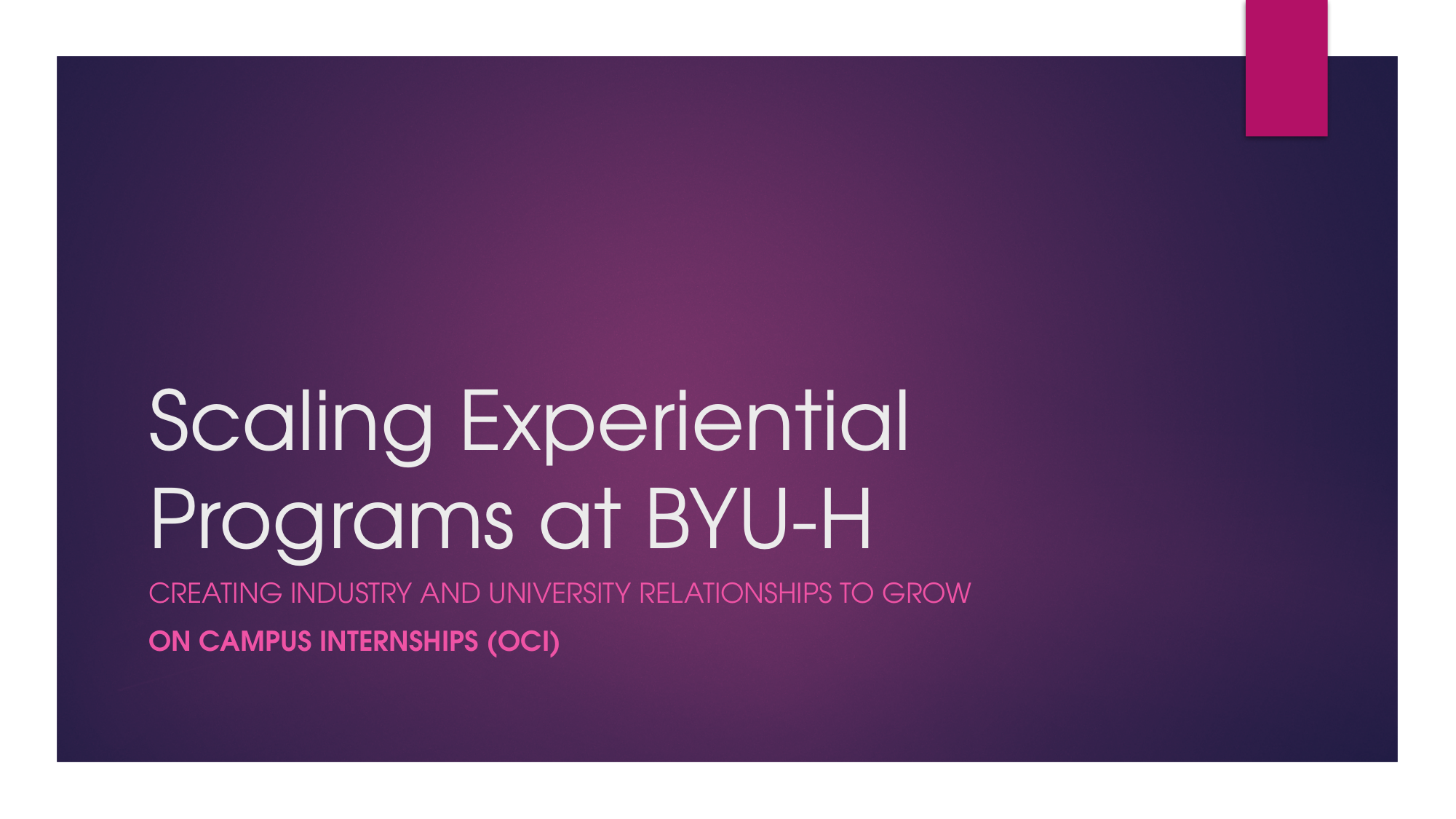

# Scaling Experiential Programs at BYU-H
Creating Industry and University Relationships to grow
On Campus Internships (OCI)